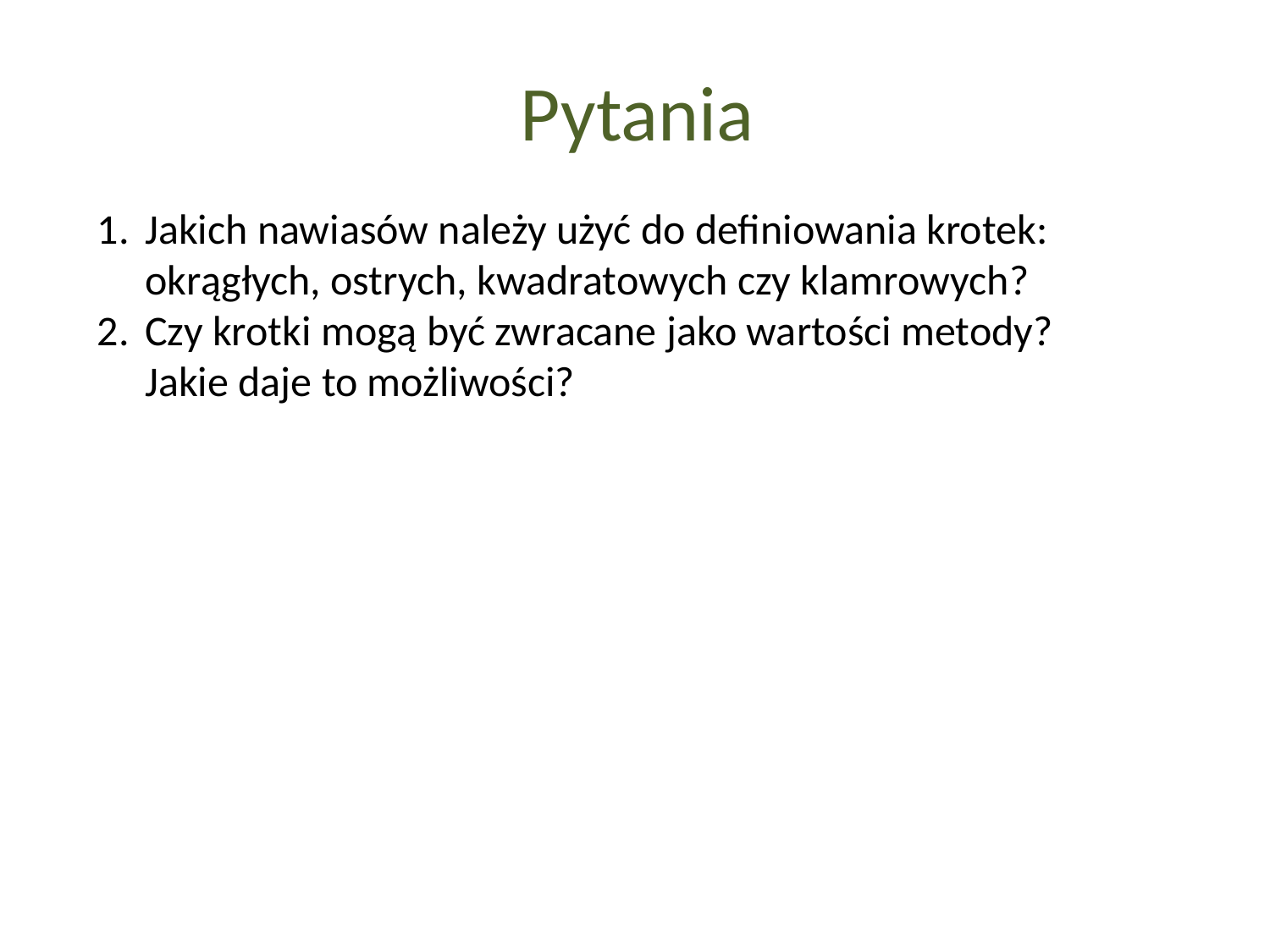

Pytania
Jakich nawiasów należy użyć do definiowania krotek: okrągłych, ostrych, kwadratowych czy klamrowych?
Czy krotki mogą być zwracane jako wartości metody?
Jakie daje to możliwości?